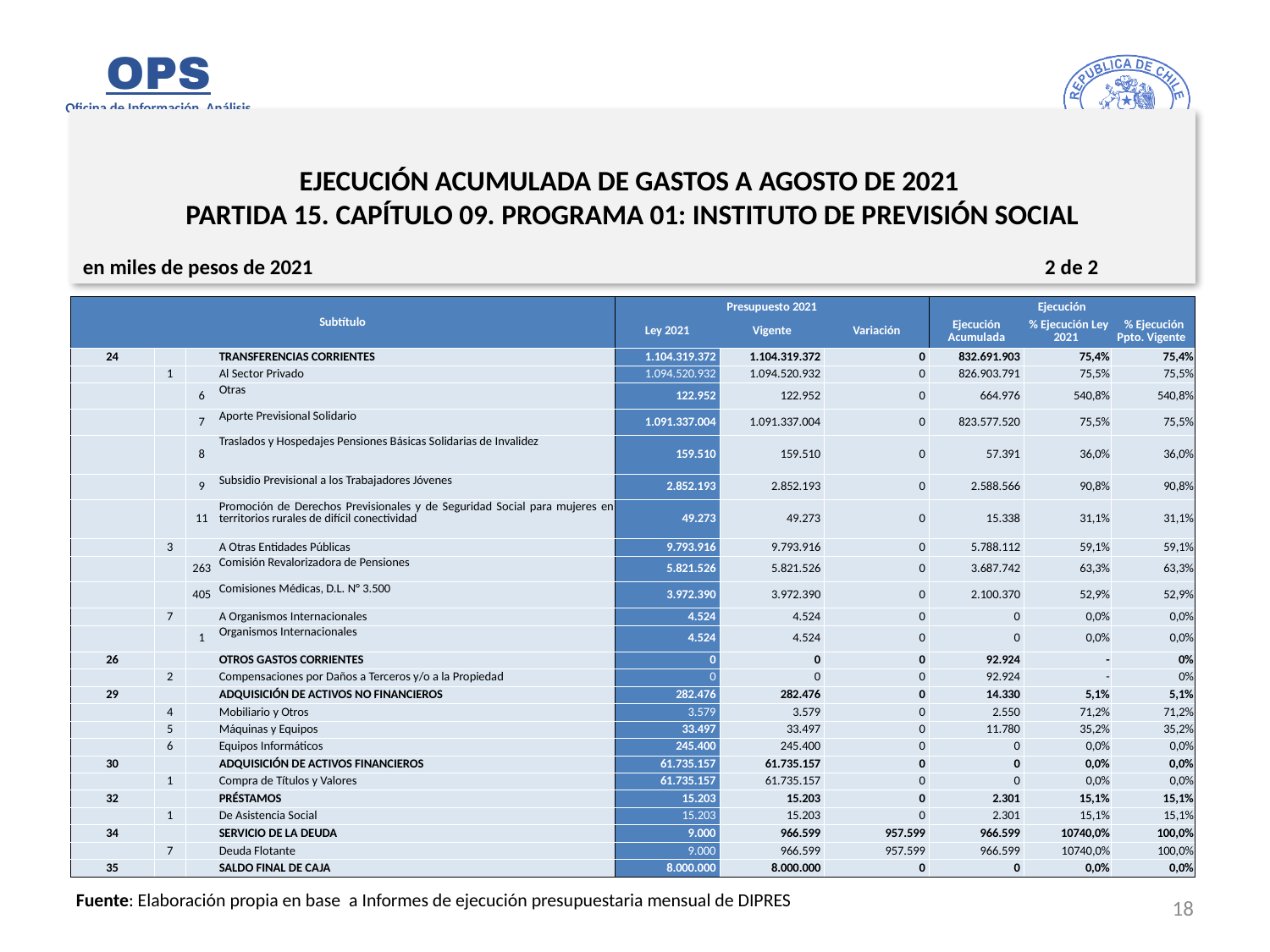

# EJECUCIÓN ACUMULADA DE GASTOS A AGOSTO DE 2021 PARTIDA 15. CAPÍTULO 09. PROGRAMA 01: INSTITUTO DE PREVISIÓN SOCIAL
en miles de pesos de 2021                                                                                                                                                       2 de 2
| Subtítulo |  |  |  | Presupuesto 2021 |  |  | Ejecución |  |  |
| --- | --- | --- | --- | --- | --- | --- | --- | --- | --- |
|  |  |  |  | Ley 2021 | Vigente | Variación | Ejecución Acumulada | % Ejecución Ley 2021 | % Ejecución Ppto. Vigente |
| 24 |  |  | TRANSFERENCIAS CORRIENTES | 1.104.319.372 | 1.104.319.372 | 0 | 832.691.903 | 75,4% | 75,4% |
|  | 1 |  | Al Sector Privado | 1.094.520.932 | 1.094.520.932 | 0 | 826.903.791 | 75,5% | 75,5% |
|  |  | 6 | Otras | 122.952 | 122.952 | 0 | 664.976 | 540,8% | 540,8% |
|  |  | 7 | Aporte Previsional Solidario | 1.091.337.004 | 1.091.337.004 | 0 | 823.577.520 | 75,5% | 75,5% |
|  |  | 8 | Traslados y Hospedajes Pensiones Básicas Solidarias de Invalidez | 159.510 | 159.510 | 0 | 57.391 | 36,0% | 36,0% |
|  |  | 9 | Subsidio Previsional a los Trabajadores Jóvenes | 2.852.193 | 2.852.193 | 0 | 2.588.566 | 90,8% | 90,8% |
|  |  | 11 | Promoción de Derechos Previsionales y de Seguridad Social para mujeres en territorios rurales de difícil conectividad | 49.273 | 49.273 | 0 | 15.338 | 31,1% | 31,1% |
|  | 3 |  | A Otras Entidades Públicas | 9.793.916 | 9.793.916 | 0 | 5.788.112 | 59,1% | 59,1% |
|  |  | 263 | Comisión Revalorizadora de Pensiones | 5.821.526 | 5.821.526 | 0 | 3.687.742 | 63,3% | 63,3% |
|  |  | 405 | Comisiones Médicas, D.L. N° 3.500 | 3.972.390 | 3.972.390 | 0 | 2.100.370 | 52,9% | 52,9% |
|  | 7 |  | A Organismos Internacionales | 4.524 | 4.524 | 0 | 0 | 0,0% | 0,0% |
|  |  | 1 | Organismos Internacionales | 4.524 | 4.524 | 0 | 0 | 0,0% | 0,0% |
| 26 |  |  | OTROS GASTOS CORRIENTES | 0 | 0 | 0 | 92.924 | - | 0% |
|  | 2 |  | Compensaciones por Daños a Terceros y/o a la Propiedad | 0 | 0 | 0 | 92.924 | - | 0% |
| 29 |  |  | ADQUISICIÓN DE ACTIVOS NO FINANCIEROS | 282.476 | 282.476 | 0 | 14.330 | 5,1% | 5,1% |
|  | 4 |  | Mobiliario y Otros | 3.579 | 3.579 | 0 | 2.550 | 71,2% | 71,2% |
|  | 5 |  | Máquinas y Equipos | 33.497 | 33.497 | 0 | 11.780 | 35,2% | 35,2% |
|  | 6 |  | Equipos Informáticos | 245.400 | 245.400 | 0 | 0 | 0,0% | 0,0% |
| 30 |  |  | ADQUISICIÓN DE ACTIVOS FINANCIEROS | 61.735.157 | 61.735.157 | 0 | 0 | 0,0% | 0,0% |
|  | 1 |  | Compra de Títulos y Valores | 61.735.157 | 61.735.157 | 0 | 0 | 0,0% | 0,0% |
| 32 |  |  | PRÉSTAMOS | 15.203 | 15.203 | 0 | 2.301 | 15,1% | 15,1% |
|  | 1 |  | De Asistencia Social | 15.203 | 15.203 | 0 | 2.301 | 15,1% | 15,1% |
| 34 |  |  | SERVICIO DE LA DEUDA | 9.000 | 966.599 | 957.599 | 966.599 | 10740,0% | 100,0% |
|  | 7 |  | Deuda Flotante | 9.000 | 966.599 | 957.599 | 966.599 | 10740,0% | 100,0% |
| 35 |  |  | SALDO FINAL DE CAJA | 8.000.000 | 8.000.000 | 0 | 0 | 0,0% | 0,0% |
18